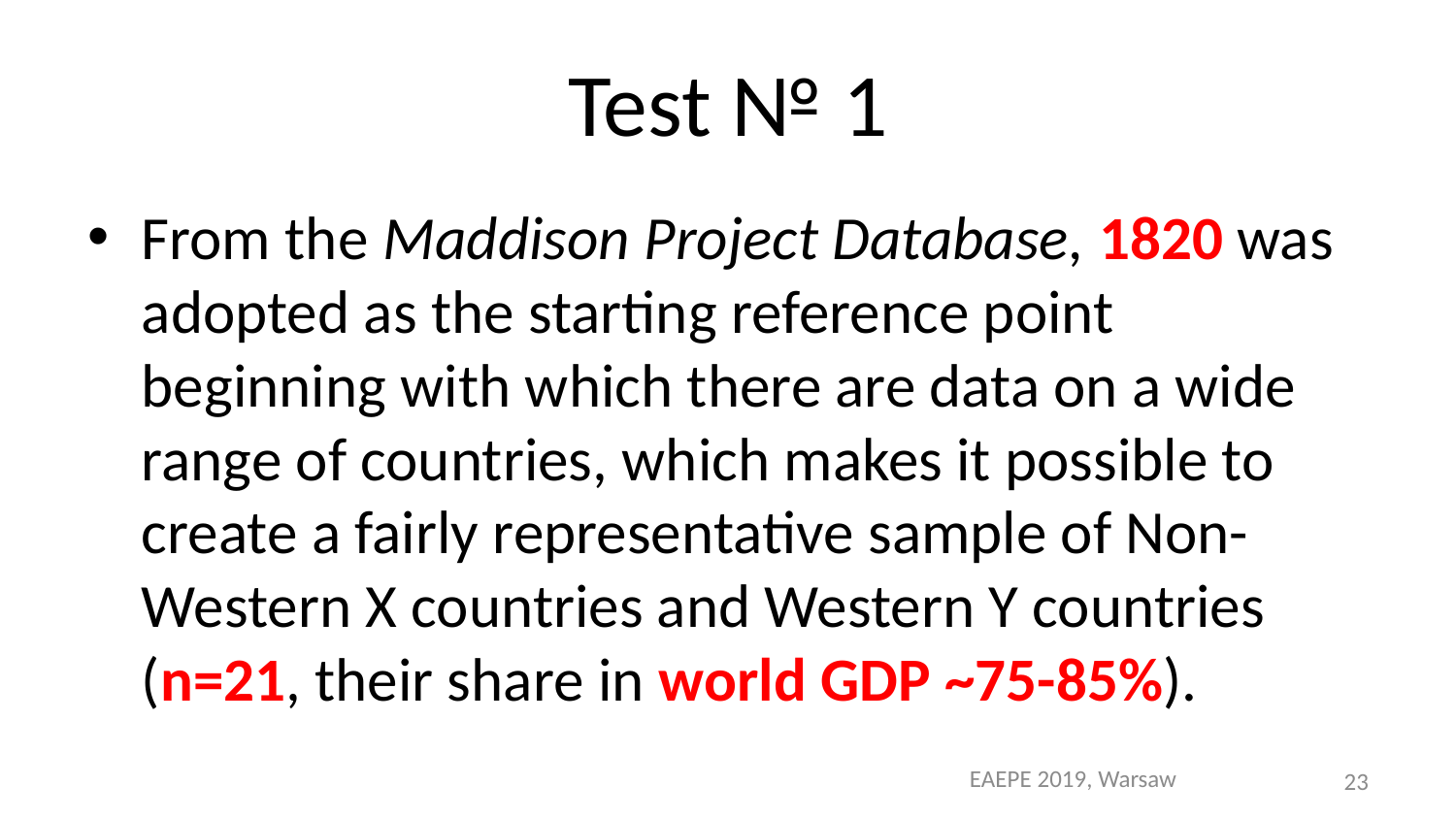

# Test № 1
From the Maddison Project Database, 1820 was adopted as the starting reference point beginning with which there are data on a wide range of countries, which makes it possible to create a fairly representative sample of Non-Western X countries and Western Y countries (n=21, their share in world GDP ~75-85%).

EAEPE 2019, Warsaw
23